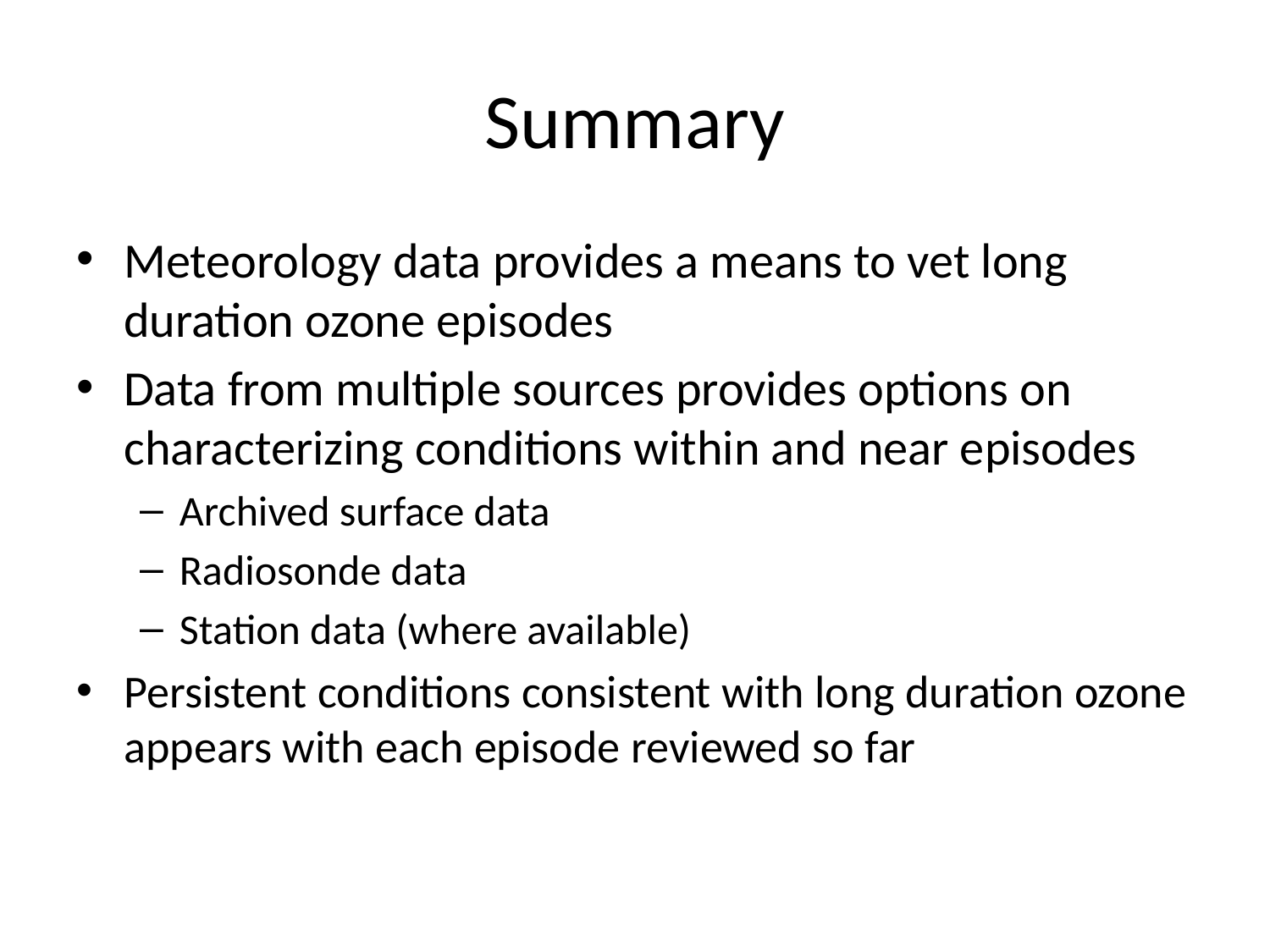

# Summary
Meteorology data provides a means to vet long duration ozone episodes
Data from multiple sources provides options on characterizing conditions within and near episodes
Archived surface data
Radiosonde data
Station data (where available)
Persistent conditions consistent with long duration ozone appears with each episode reviewed so far